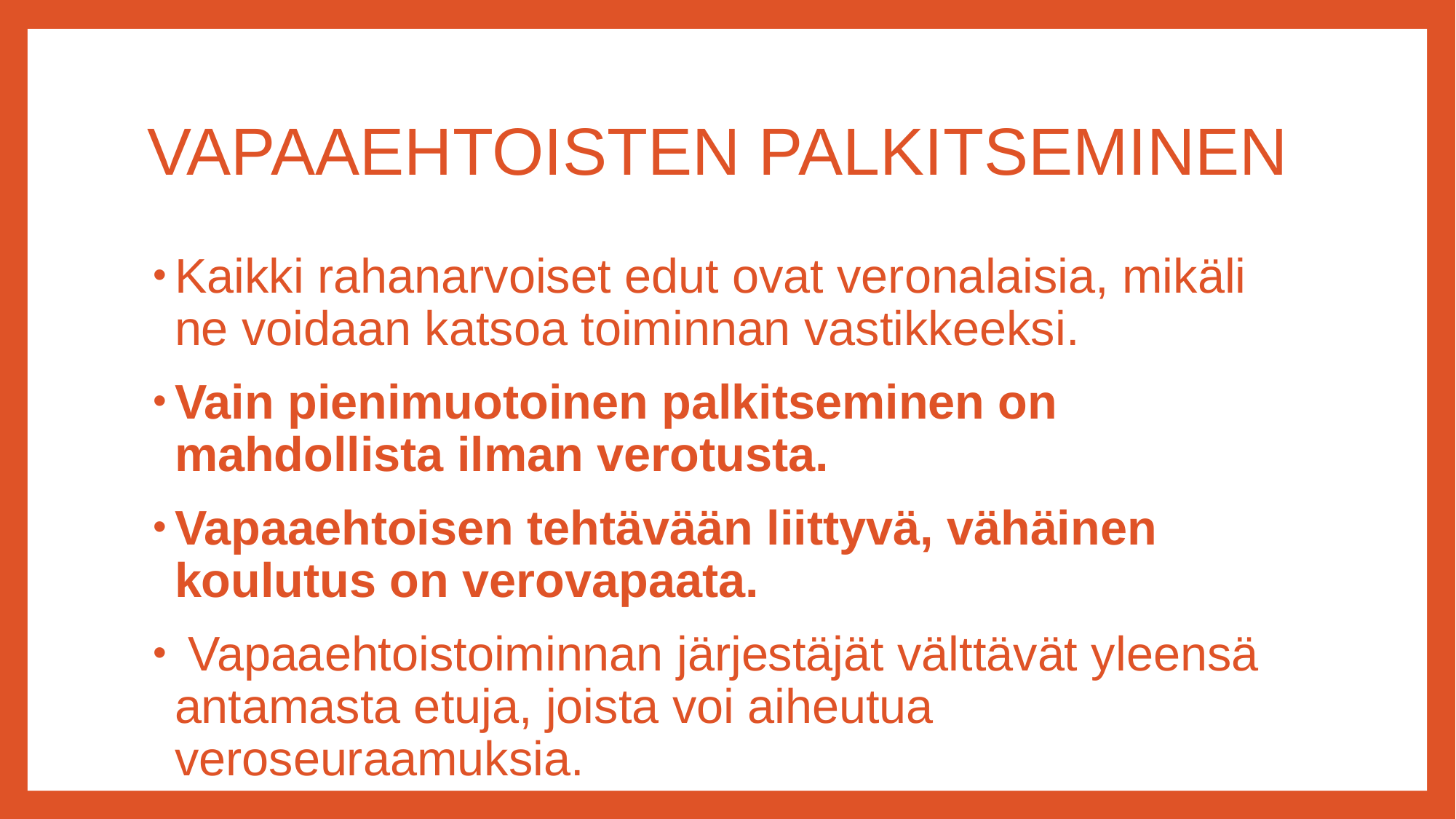

# VAPAAEHTOISTEN PALKITSEMINEN
Kaikki rahanarvoiset edut ovat veronalaisia, mikäli ne voidaan katsoa toiminnan vastikkeeksi.
Vain pienimuotoinen palkitseminen on mahdollista ilman verotusta.
Vapaaehtoisen tehtävään liittyvä, vähäinen koulutus on verovapaata.
 Vapaaehtoistoiminnan järjestäjät välttävät yleensä antamasta etuja, joista voi aiheutua veroseuraamuksia.